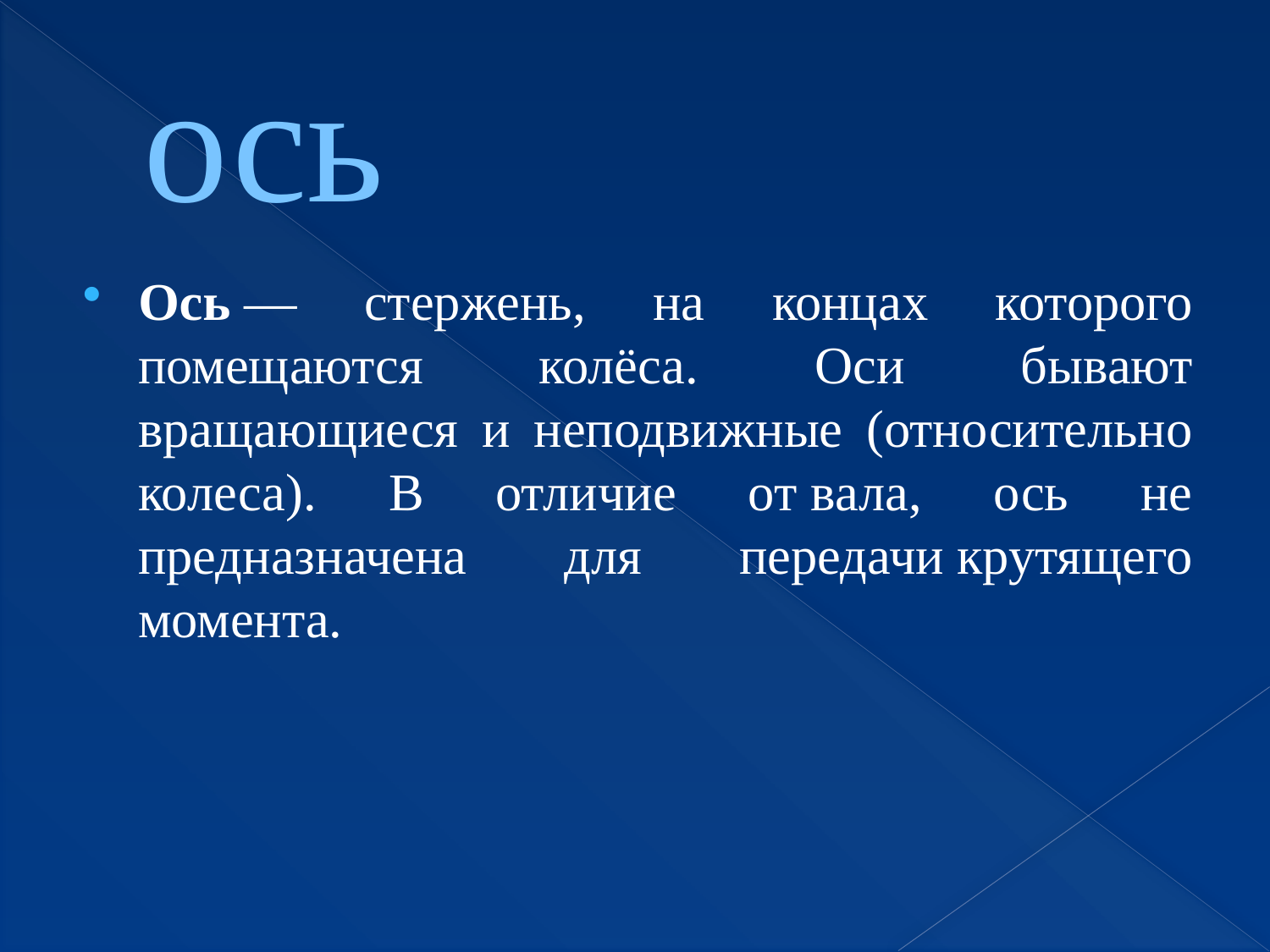

# ось
Ось — стержень, на концах которого помещаются колёса. Оси бывают вращающиеся и неподвижные (относительно колеса). В отличие от вала, ось не предназначена для передачи крутящего момента.